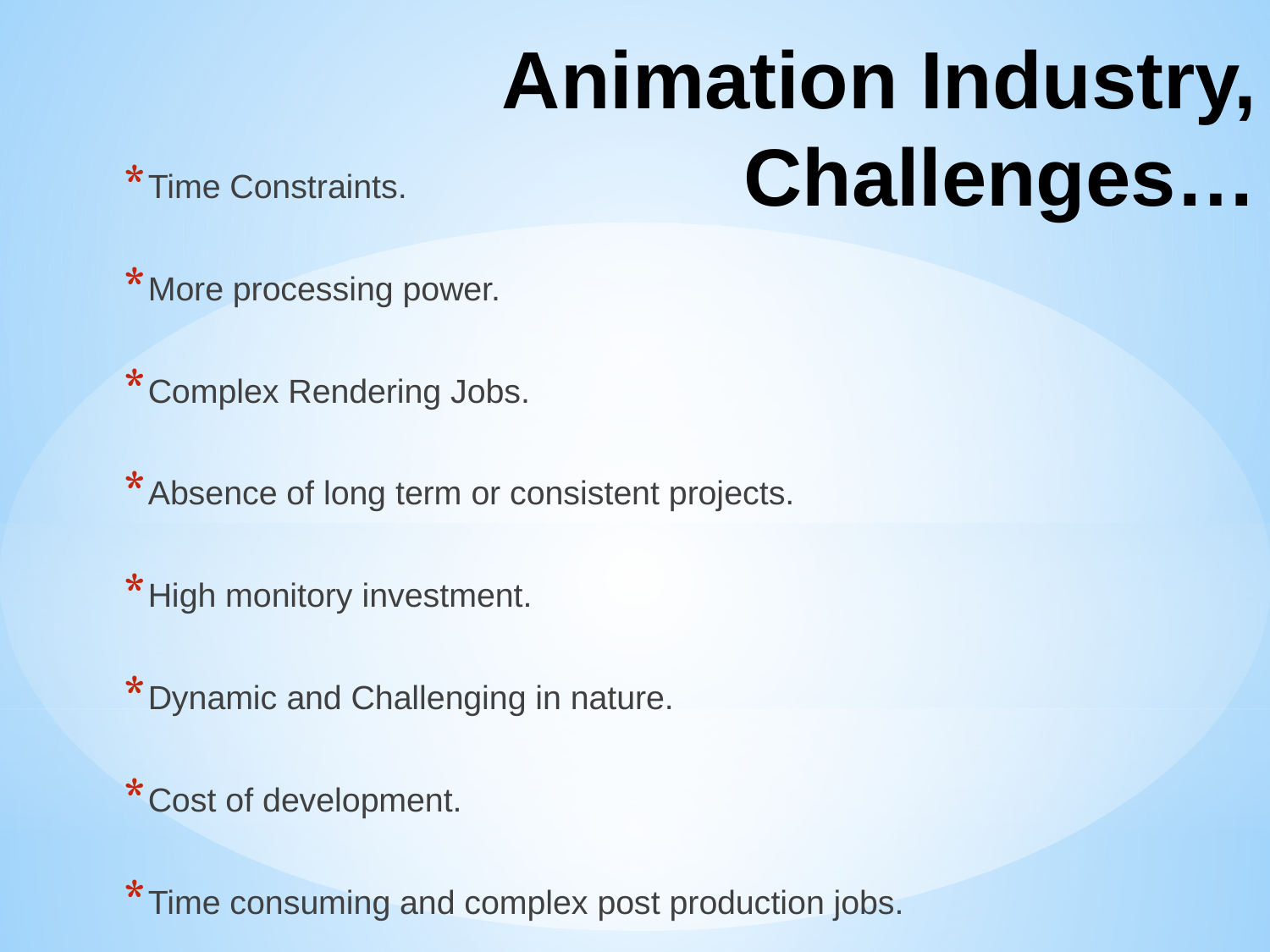

# Animation Industry, Challenges…
Time Constraints.

More processing power.

Complex Rendering Jobs.

Absence of long term or consistent projects.

High monitory investment.

Dynamic and Challenging in nature.

Cost of development.

Time consuming and complex post production jobs.